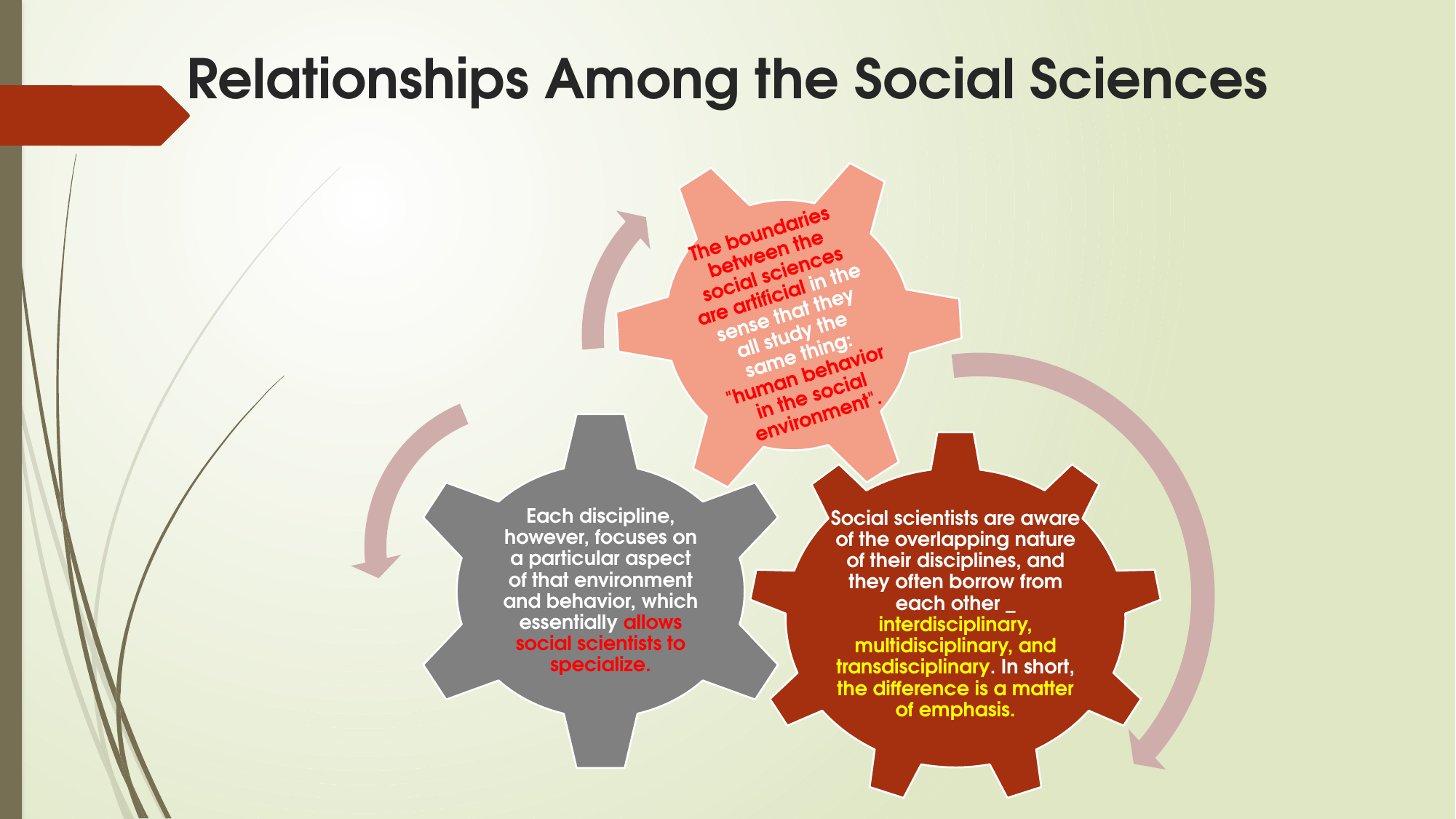

# Relationships Among the Social Sciences
Social scientists are aware of the overlapping nature of their disciplines, and they often borrow from each other _ interdisciplinary, multidisciplinary, and transdisciplinary. In short, the difference is a matter of emphasis.
Each discipline, however, focuses on a particular aspect of that environment and behavior, which essentially allows social scientists to specialize.
The boundaries between the social sciences are artificial in the sense that they all study the same thing: "human behavior in the social environment".